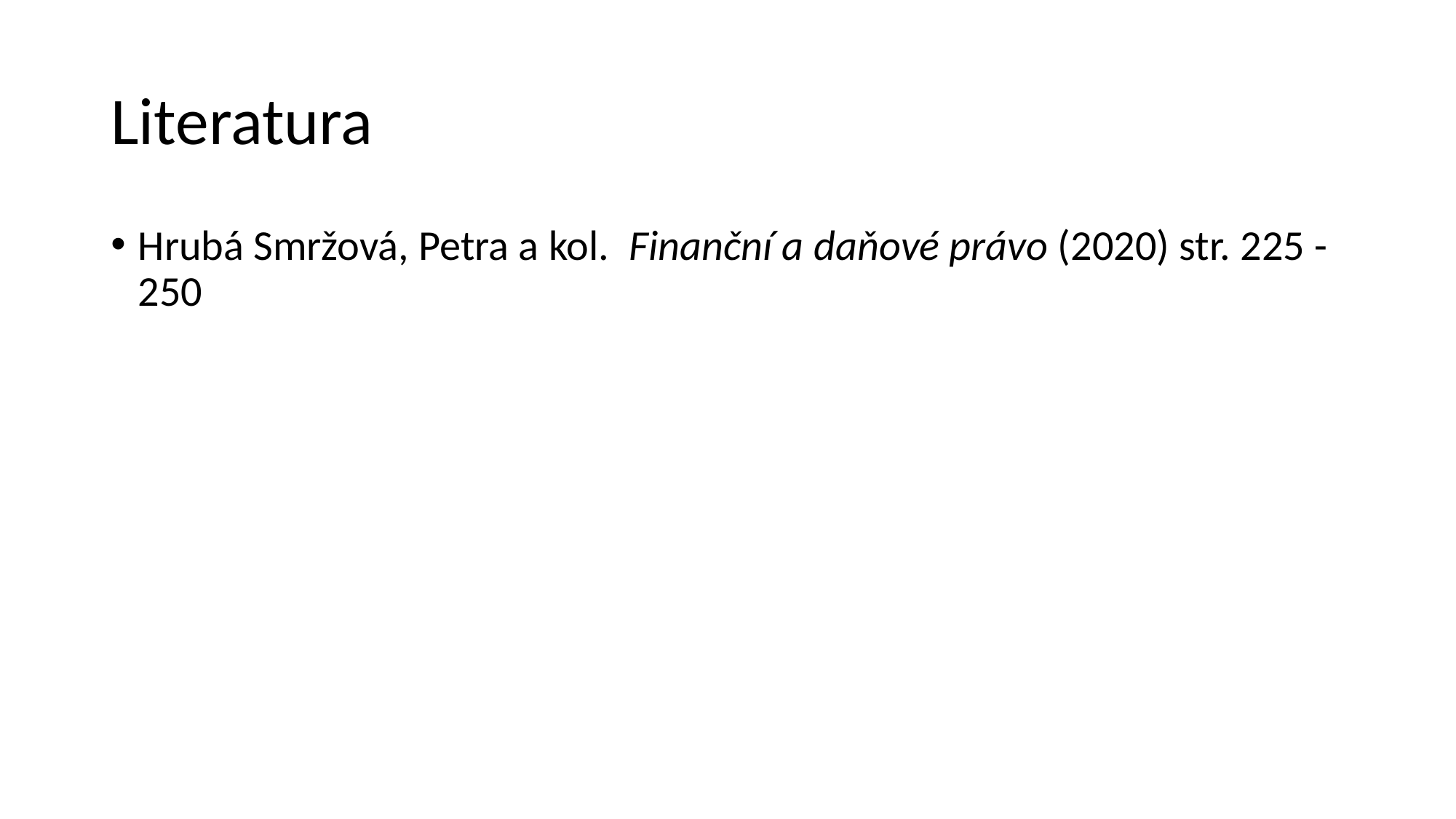

# Literatura
Hrubá Smržová, Petra a kol.  Finanční a daňové právo (2020) str. 225 - 250